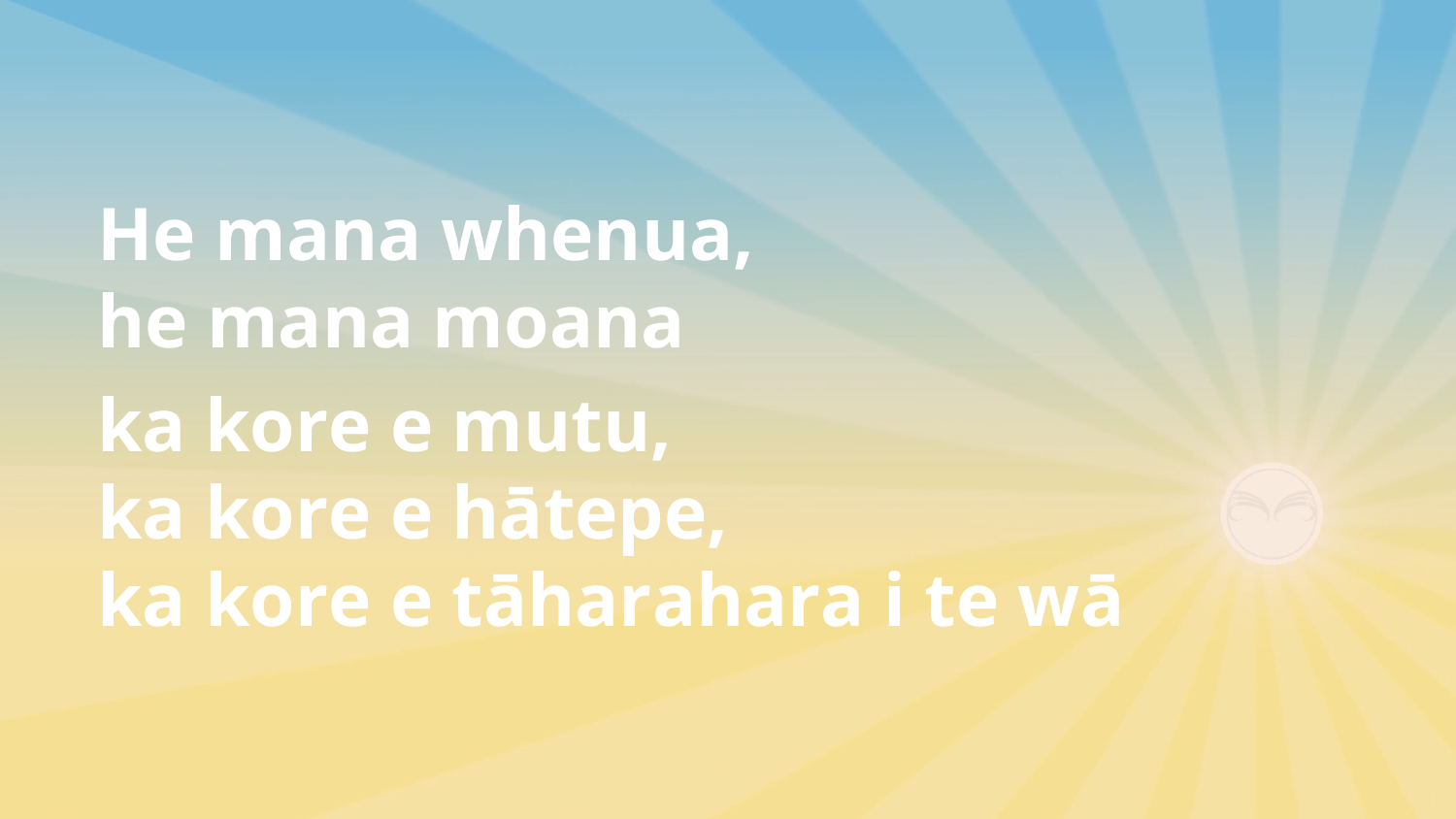

He mana whenua,
he mana moana
ka kore e mutu,
ka kore e hātepe,
ka kore e tāharahara i te wā